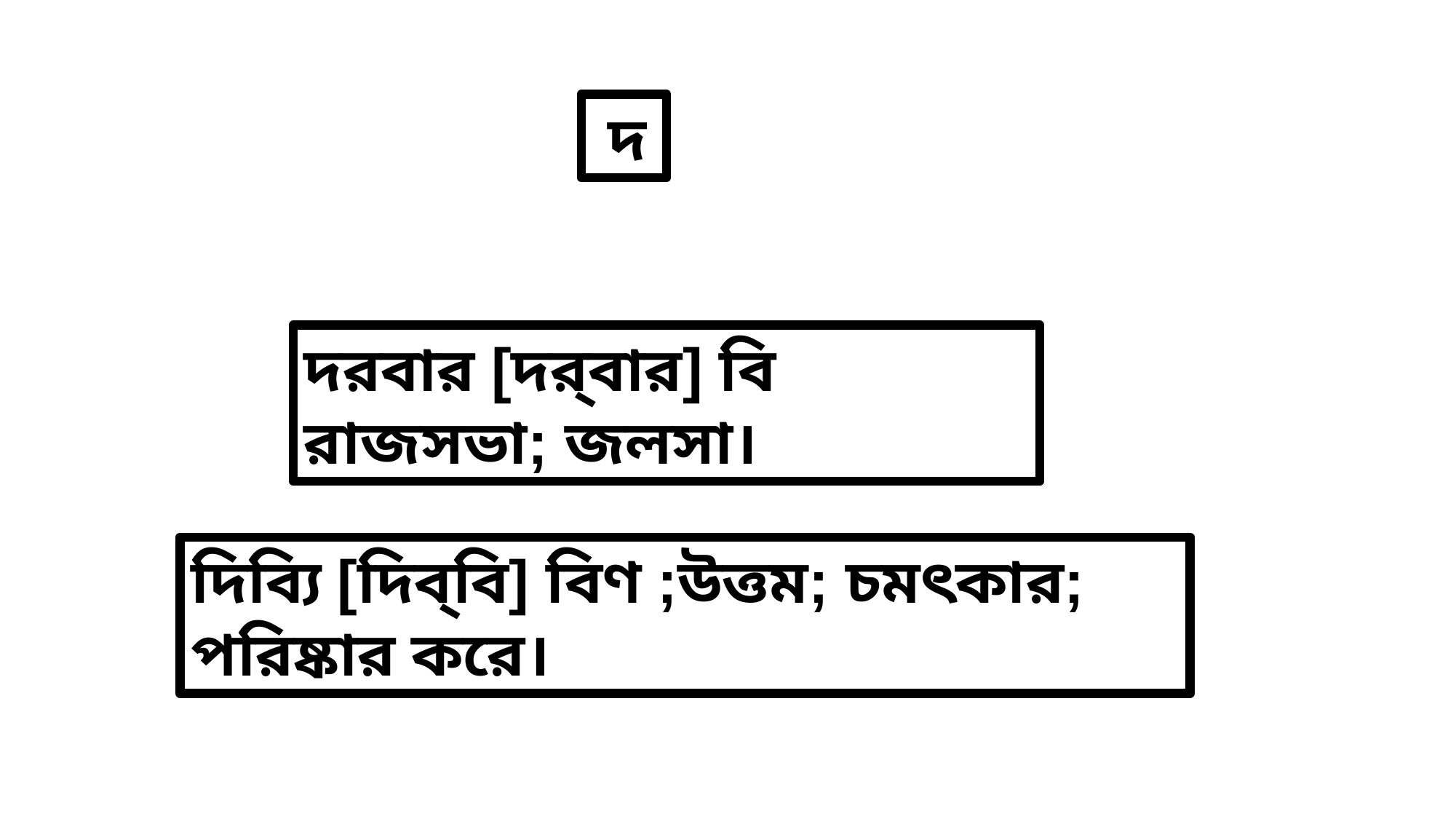

দ
দরবার [দর্‌বার] বি রাজসভা; জলসা।
দিব্যি [দিব্‌বি] বিণ ;উত্তম; চমৎকার; পরিষ্কার করে।